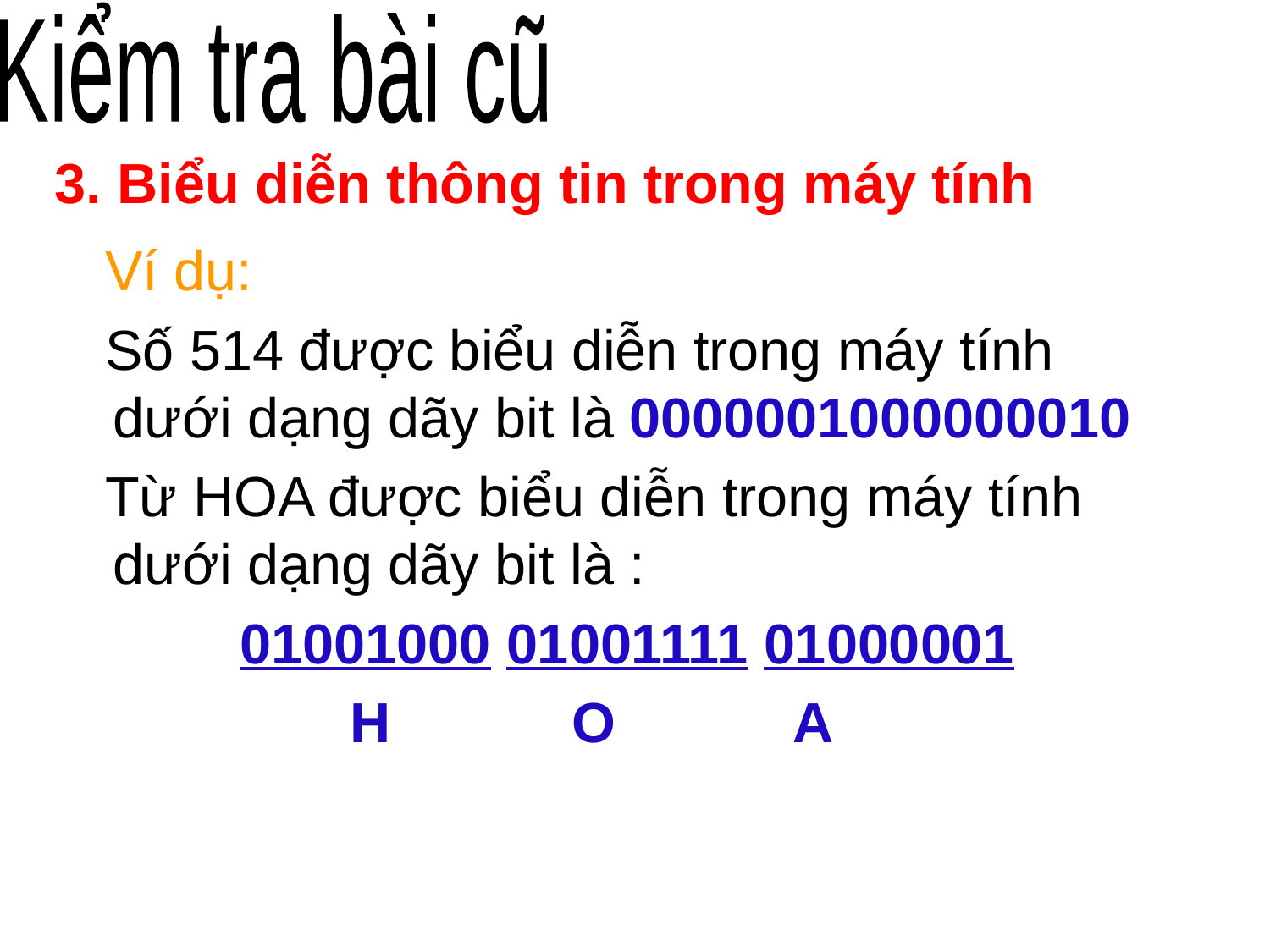

3. Biểu diễn thông tin trong máy tính
Ví dụ:
Số 514 được biểu diễn trong máy tính dưới dạng dãy bit là 0000001000000010
Từ HOA được biểu diễn trong máy tính dưới dạng dãy bit là :
		01001000 01001111 01000001
		       H	     O		   A